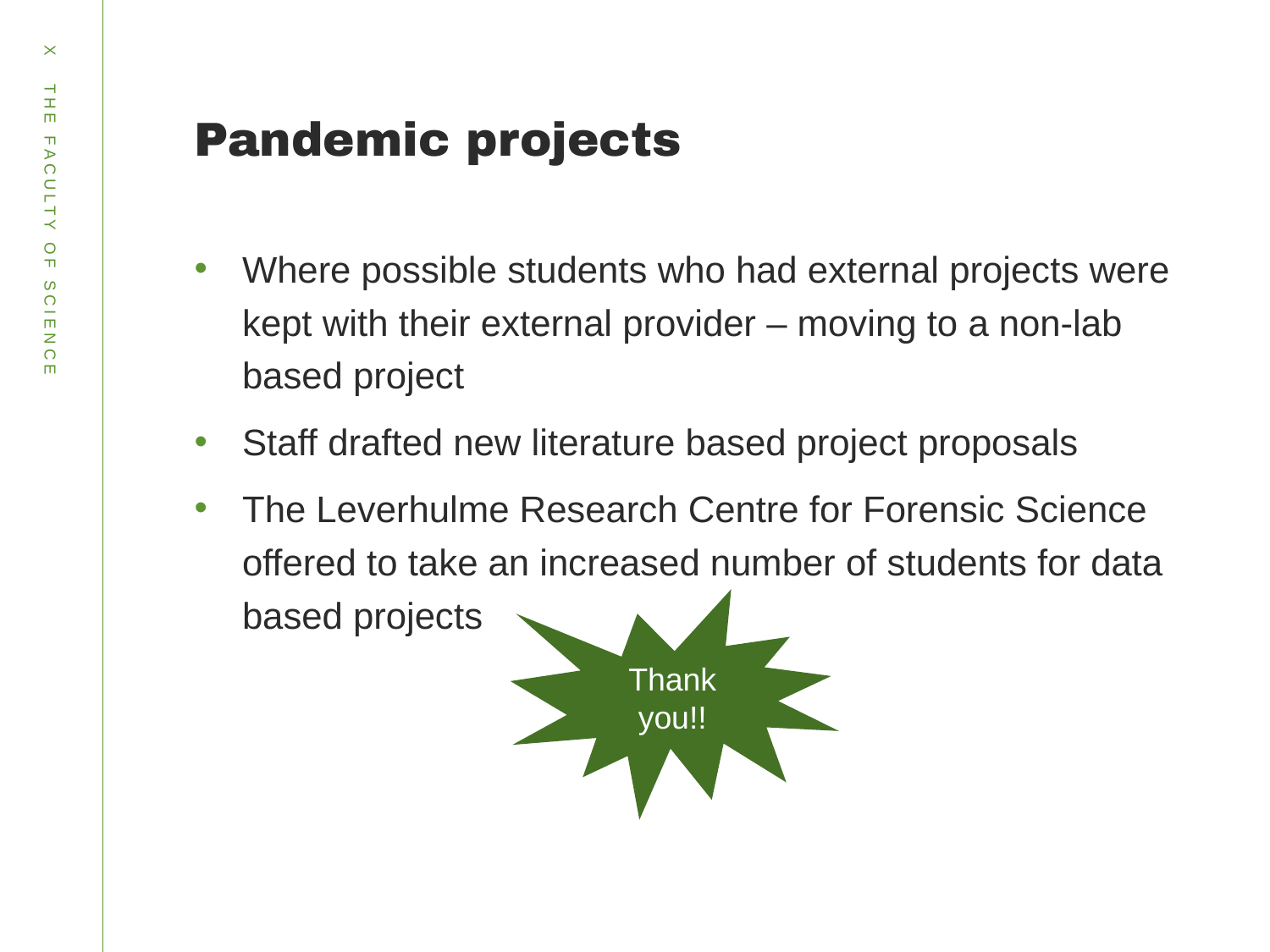

# Pandemic projects
Where possible students who had external projects were kept with their external provider – moving to a non-lab based project
Staff drafted new literature based project proposals
The Leverhulme Research Centre for Forensic Science offered to take an increased number of students for data based projects

Thank you!!